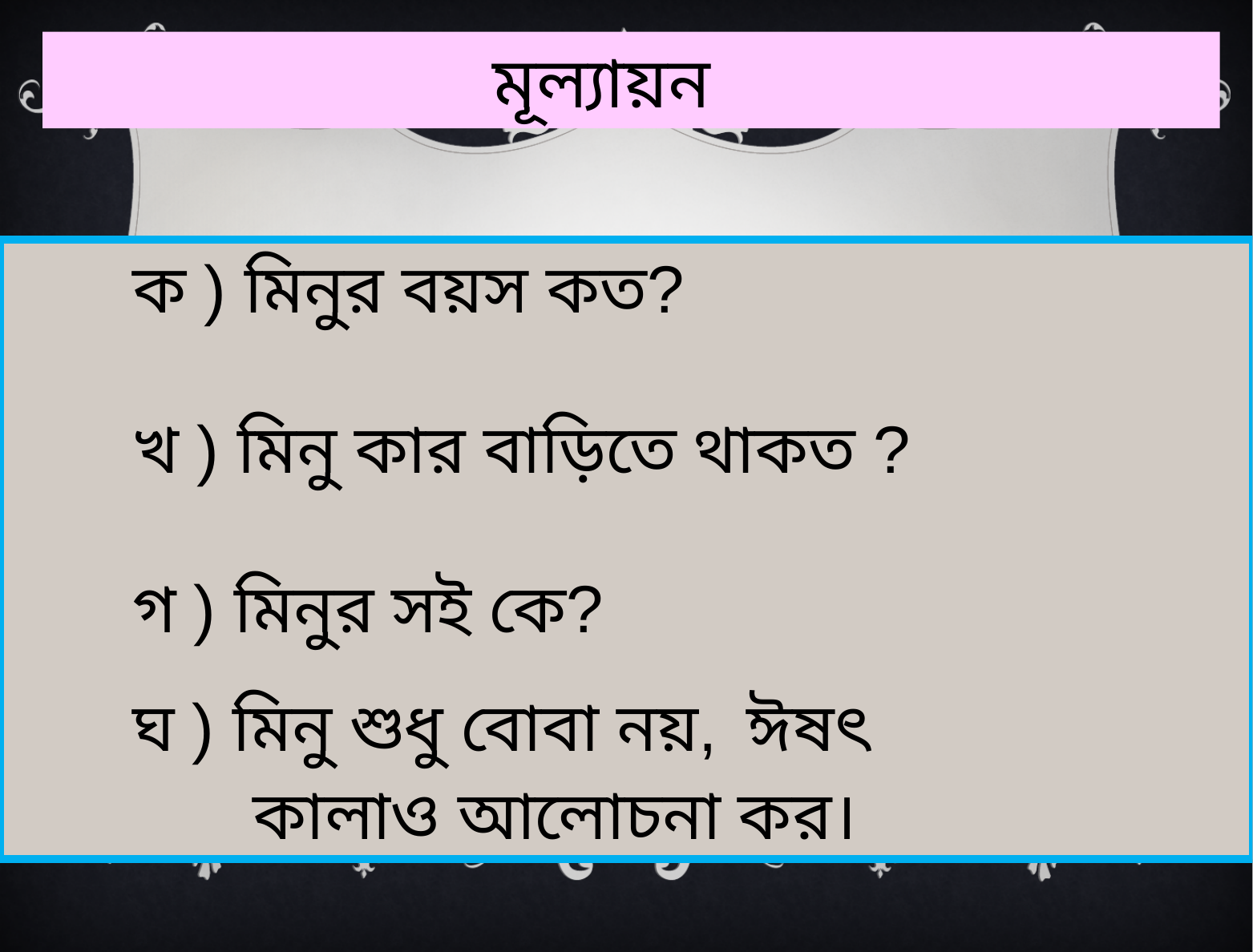

মূল্যায়ন
	ক ) মিনুর বয়স কত?

	খ ) মিনু কার বাড়িতে থাকত ?

	গ ) মিনুর সই কে?
	ঘ ) মিনু শুধু বোবা নয়, ঈষৎ
     		কালাও আলোচনা কর।